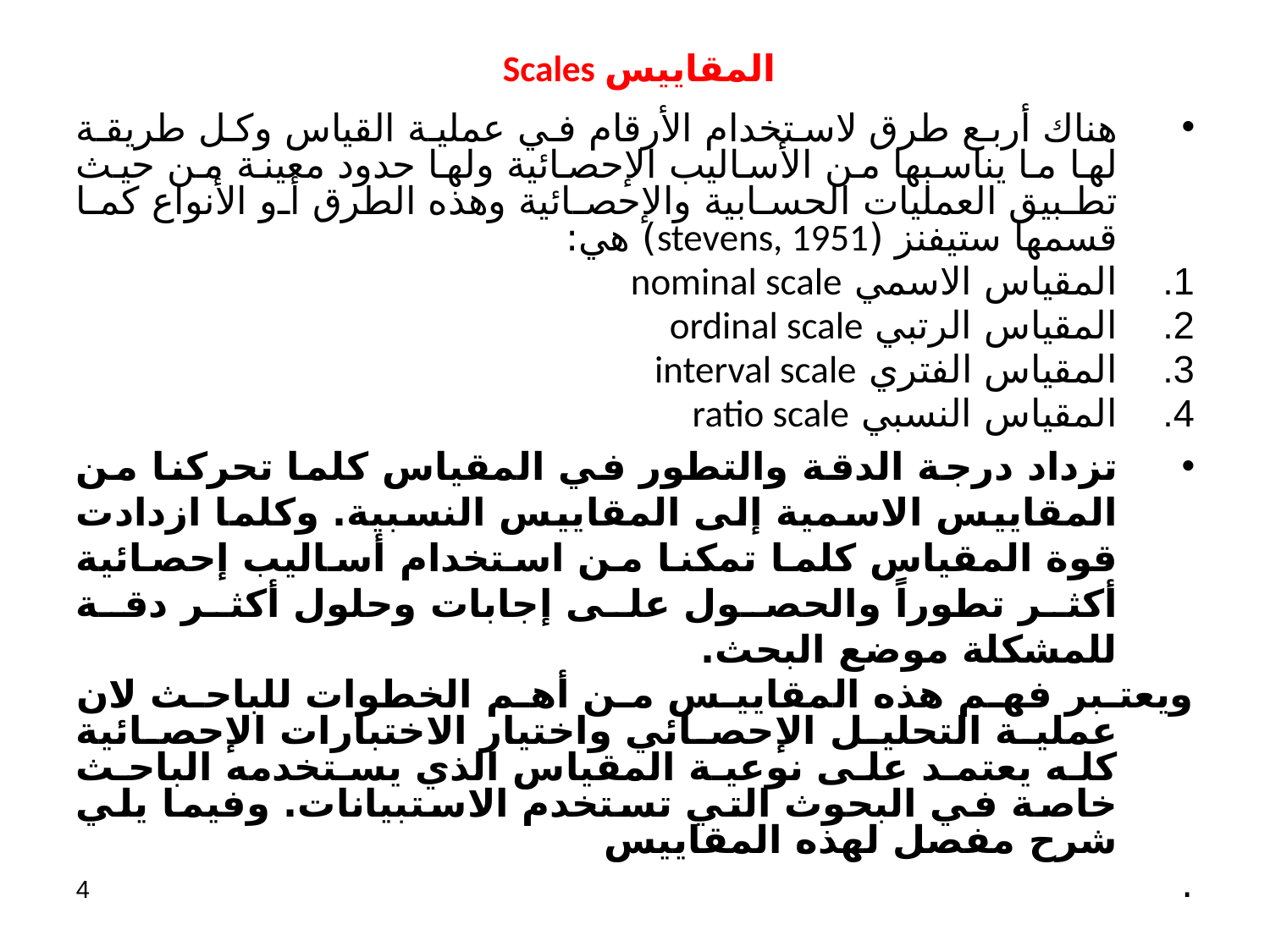

المقاييس Scales
هناك أربع طرق لاستخدام الأرقام في عملية القياس وكل طريقة لها ما يناسبها من الأساليب الإحصائية ولها حدود معينة من حيث تطبيق العمليات الحسابية والإحصائية وهذه الطرق أو الأنواع كما قسمها ستيفنز (stevens, 1951) هي:
المقياس الاسمي nominal scale
المقياس الرتبي ordinal scale
المقياس الفتري interval scale
المقياس النسبي ratio scale
تزداد درجة الدقة والتطور في المقياس كلما تحركنا من المقاييس الاسمية إلى المقاييس النسبية. وكلما ازدادت قوة المقياس كلما تمكنا من استخدام أساليب إحصائية أكثر تطوراً والحصول على إجابات وحلول أكثر دقة للمشكلة موضع البحث.
ويعتبر فهم هذه المقاييس من أهم الخطوات للباحث لان عملية التحليل الإحصائي واختيار الاختبارات الإحصائية كله يعتمد على نوعية المقياس الذي يستخدمه الباحث خاصة في البحوث التي تستخدم الاستبيانات. وفيما يلي شرح مفصل لهذه المقاييس
.
4